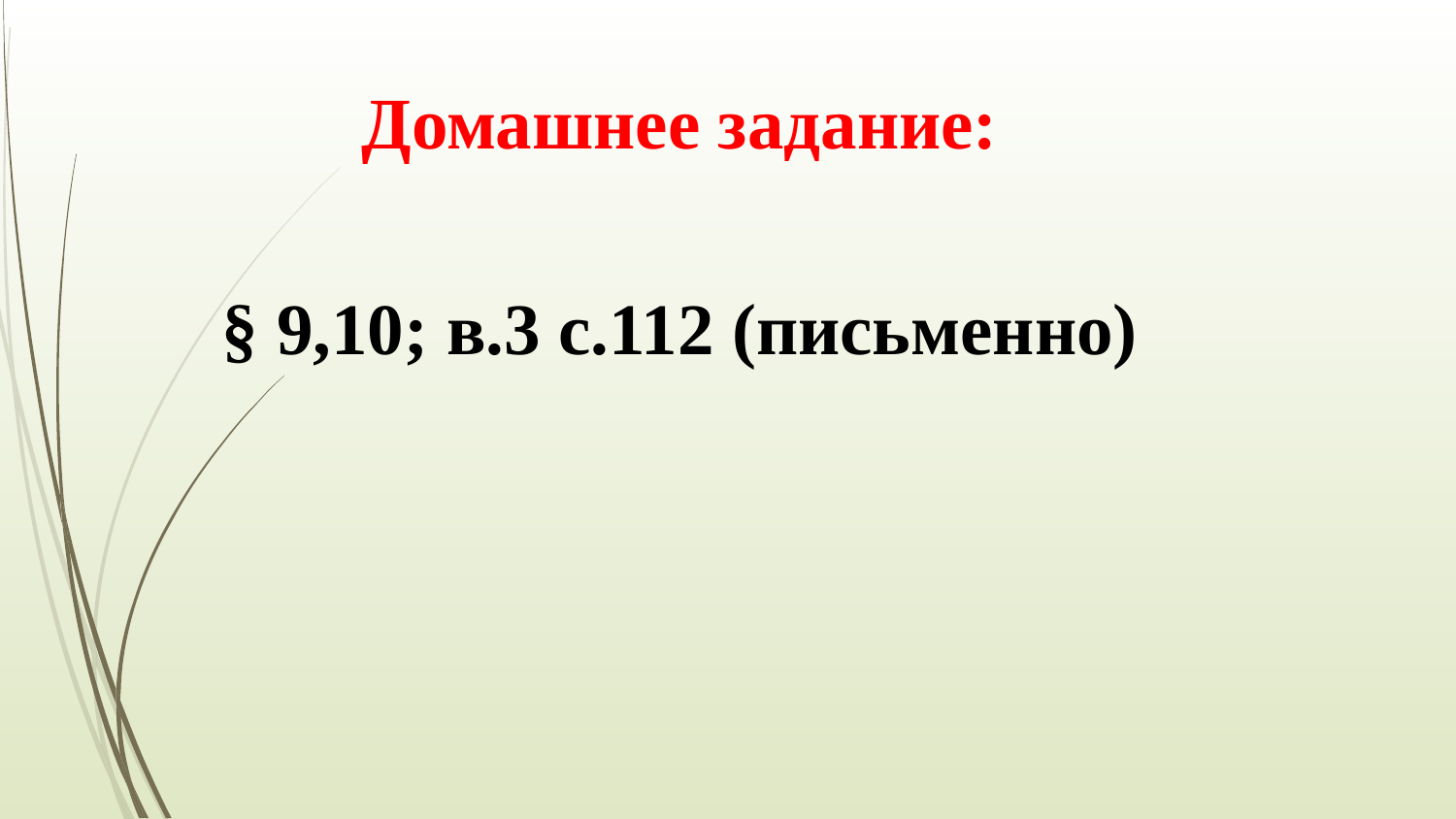

Домашнее задание:

§ 9,10; в.3 с.112 (письменно)